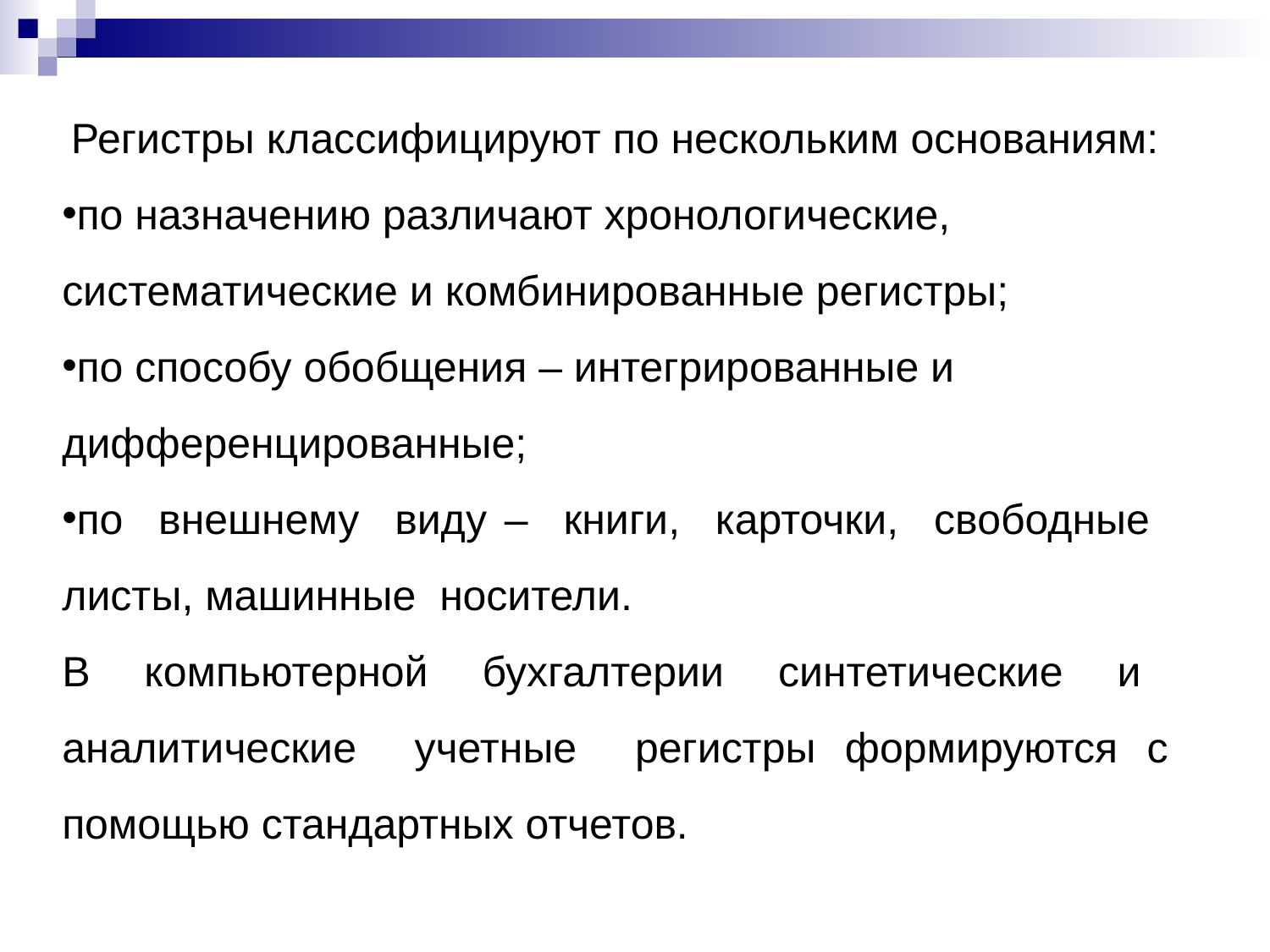

Регистры классифицируют по нескольким основаниям:
по назначению различают хронологические,
систематические и комбинированные регистры;
по способу обобщения – интегрированные и  дифференцированные;
по  внешнему  виду –  книги,  карточки,  свободные  листы, машинные  носители.
В  компьютерной  бухгалтерии  синтетические  и  аналитические  учетные  регистры формируются с помощью стандартных отчетов.